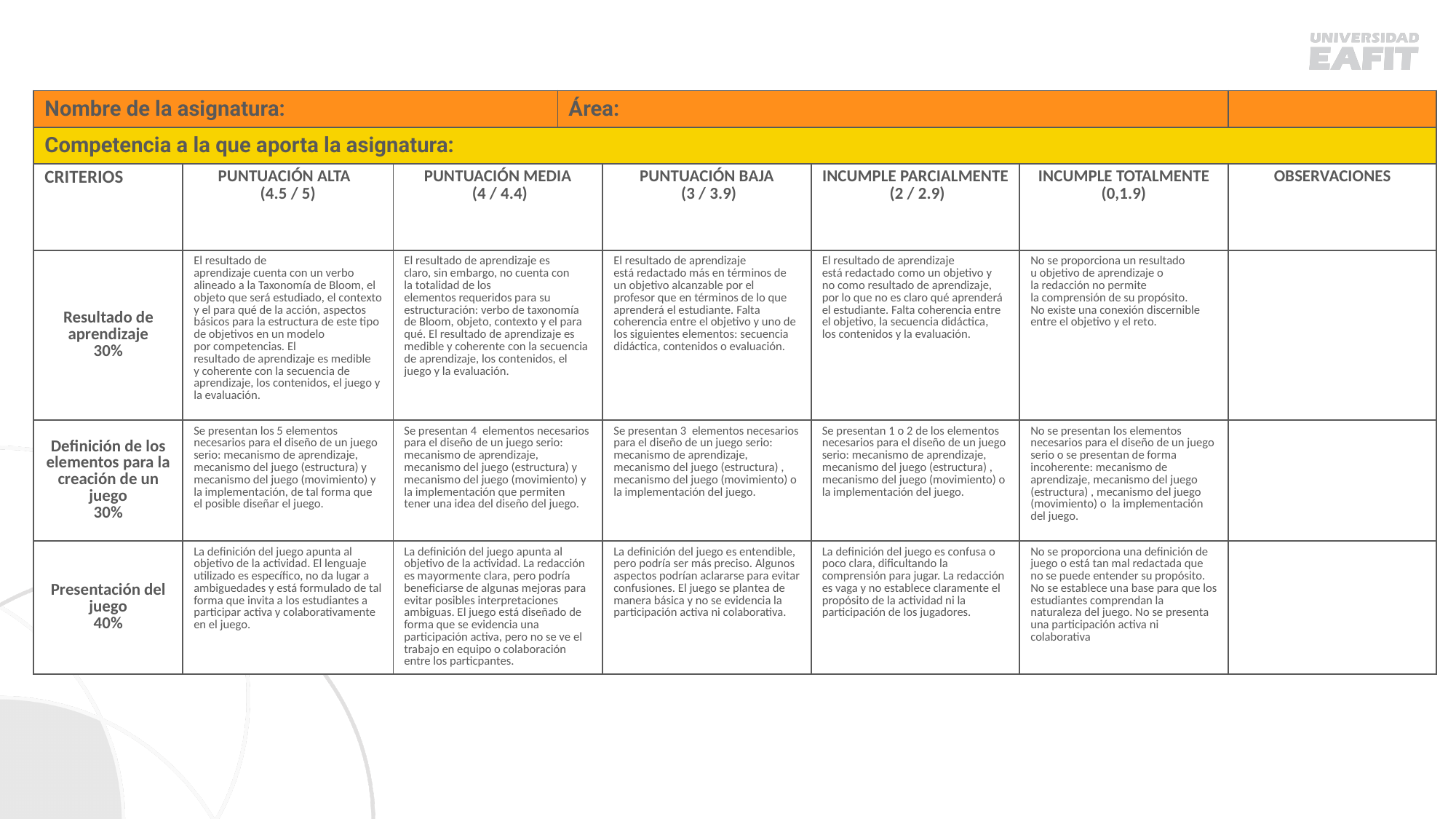

| Nombre de la asignatura: |  |  | Área: |  |  |  |  |
| --- | --- | --- | --- | --- | --- | --- | --- |
| Competencia a la que aporta la asignatura: |  |  |  |  |  |  |  |
| CRITERIOS | PUNTUACIÓN ALTA   (4.5 / 5) | PUNTUACIÓN MEDIA  (4 / 4.4) |  | PUNTUACIÓN BAJA  (3 / 3.9) | INCUMPLE PARCIALMENTE  (2 / 2.9) | INCUMPLE TOTALMENTE (0,1.9) | OBSERVACIONES |
| Resultado de aprendizaje 30% | El resultado de aprendizaje cuenta con un verbo alineado a la Taxonomía de Bloom, el objeto que será estudiado, el contexto y el para qué de la acción, aspectos básicos para la estructura de este tipo de objetivos en un modelo por competencias. El resultado de aprendizaje es medible y coherente con la secuencia de aprendizaje, los contenidos, el juego y la evaluación. | El resultado de aprendizaje es claro, sin embargo, no cuenta con la totalidad de los elementos requeridos para su estructuración: verbo de taxonomía de Bloom, objeto, contexto y el para qué. El resultado de aprendizaje es medible y coherente con la secuencia de aprendizaje, los contenidos, el juego y la evaluación. |  | El resultado de aprendizaje está redactado más en términos de un objetivo alcanzable por el profesor que en términos de lo que aprenderá el estudiante. Falta coherencia entre el objetivo y uno de los siguientes elementos: secuencia didáctica, contenidos o evaluación. | El resultado de aprendizaje está redactado como un objetivo y no como resultado de aprendizaje, por lo que no es claro qué aprenderá el estudiante. Falta coherencia entre el objetivo, la secuencia didáctica, los contenidos y la evaluación. | No se proporciona un resultado u objetivo de aprendizaje o la redacción no permite la comprensión de su propósito. No existe una conexión discernible entre el objetivo y el reto. |  |
| Definición de los elementos para la creación de un juego 30% | Se presentan los 5 elementos necesarios para el diseño de un juego serio: mecanismo de aprendizaje, mecanismo del juego (estructura) y mecanismo del juego (movimiento) y la implementación, de tal forma que el posible diseñar el juego. | Se presentan 4  elementos necesarios para el diseño de un juego serio: mecanismo de aprendizaje, mecanismo del juego (estructura) y mecanismo del juego (movimiento) y la implementación que permiten tener una idea del diseño del juego. |  | Se presentan 3  elementos necesarios para el diseño de un juego serio: mecanismo de aprendizaje, mecanismo del juego (estructura) , mecanismo del juego (movimiento) o  la implementación del juego. | Se presentan 1 o 2 de los elementos necesarios para el diseño de un juego serio: mecanismo de aprendizaje, mecanismo del juego (estructura) , mecanismo del juego (movimiento) o la implementación del juego. | No se presentan los elementos necesarios para el diseño de un juego serio o se presentan de forma incoherente: mecanismo de aprendizaje, mecanismo del juego (estructura) , mecanismo del juego (movimiento) o la implementación del juego. |  |
| Presentación del juego 40% | La definición del juego apunta al objetivo de la actividad. El lenguaje utilizado es específico, no da lugar a ambiguedades y está formulado de tal forma que invita a los estudiantes a participar activa y colaborativamente en el juego. | La definición del juego apunta al objetivo de la actividad. La redacción es mayormente clara, pero podría beneficiarse de algunas mejoras para evitar posibles interpretaciones ambiguas. El juego está diseñado de forma que se evidencia una participación activa, pero no se ve el trabajo en equipo o colaboración entre los particpantes. |  | La definición del juego es entendible, pero podría ser más preciso. Algunos aspectos podrían aclararse para evitar confusiones. El juego se plantea de manera básica y no se evidencia la participación activa ni colaborativa. | La definición del juego es confusa o poco clara, dificultando la comprensión para jugar. La redacción es vaga y no establece claramente el propósito de la actividad ni la participación de los jugadores. | No se proporciona una definición de juego o está tan mal redactada que no se puede entender su propósito. No se establece una base para que los estudiantes comprendan la naturaleza del juego. No se presenta una participación activa ni colaborativa |  |